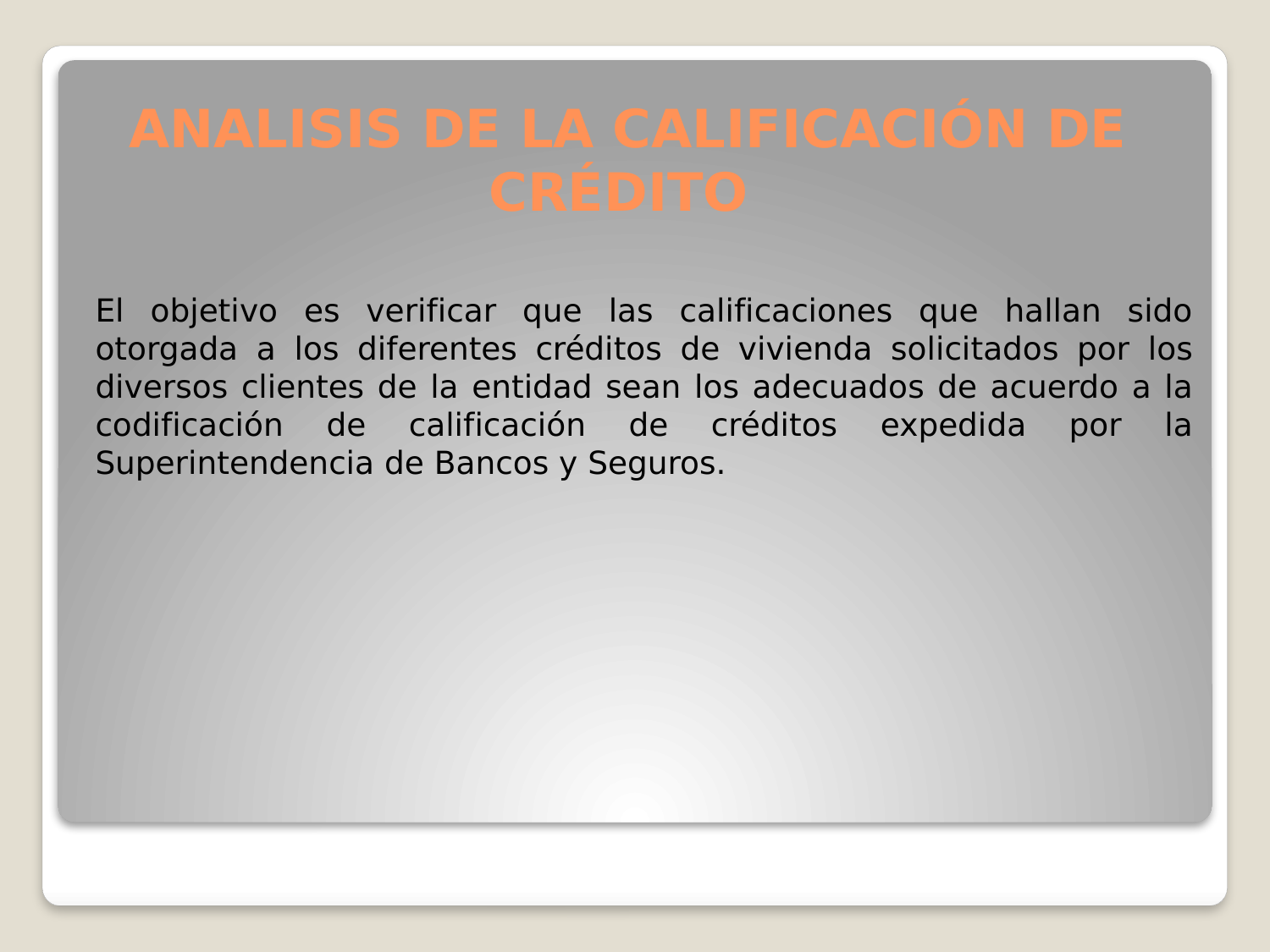

# ANALISIS DE LA CALIFICACIÓN DE CRÉDITO
El objetivo es verificar que las calificaciones que hallan sido otorgada a los diferentes créditos de vivienda solicitados por los diversos clientes de la entidad sean los adecuados de acuerdo a la codificación de calificación de créditos expedida por la Superintendencia de Bancos y Seguros.